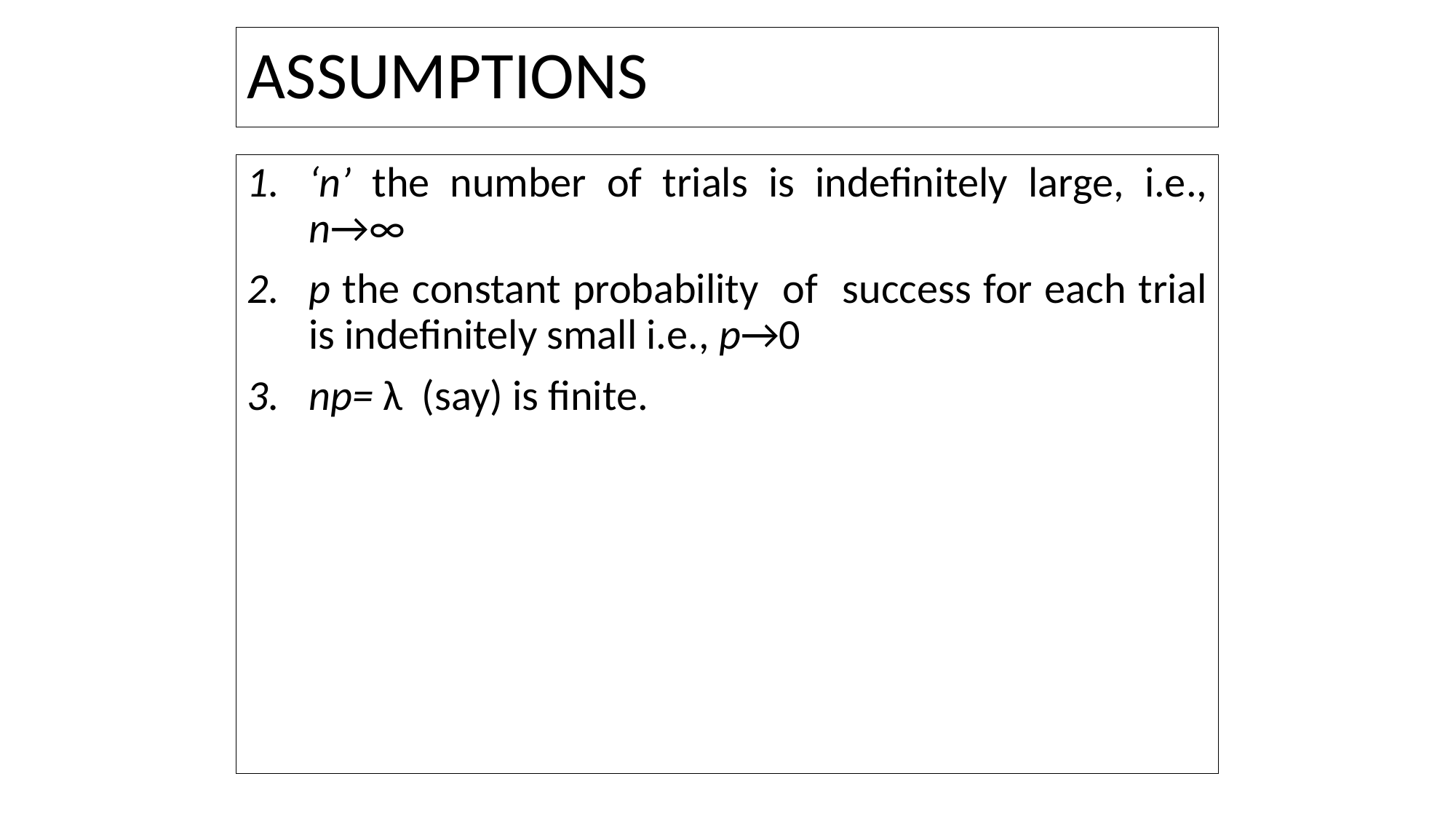

# ASSUMPTIONS
‘n’ the number of trials is indefinitely large, i.e., n→∞
p the constant probability  of  success for each trial is indefinitely small i.e., p→0
np= λ  (say) is finite.